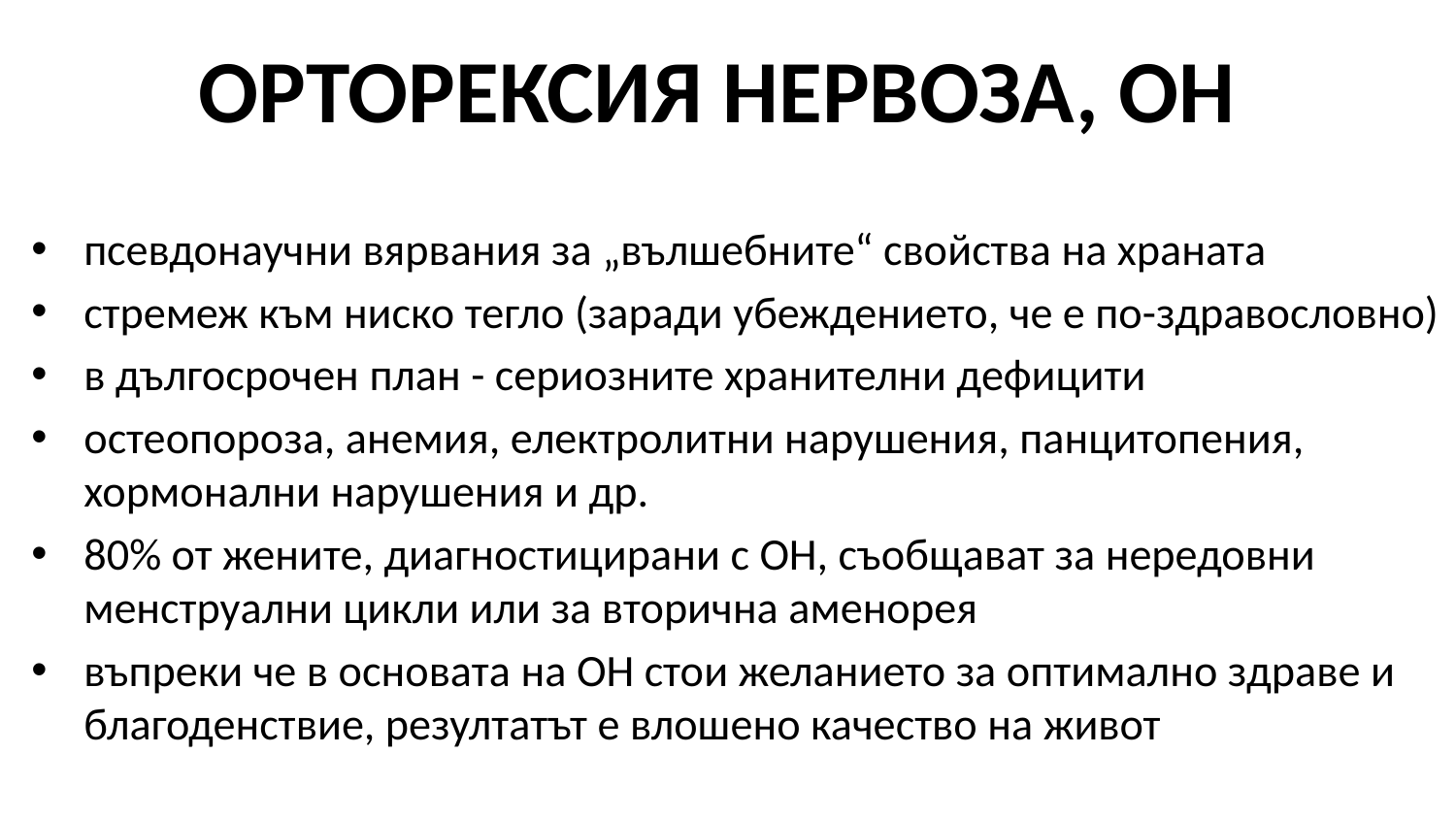

# ОРТОРЕКСИЯ НЕРВОЗА, ОН

псевдонаучни вярвания за „вълшебните“ свойства на храната
стремеж към ниско тегло (заради убеждението, че е по-здравословно)
в дългосрочен план - сериозните хранителни дефицити
остеопороза, анемия, електролитни нарушения, панцитопения, хормонални нарушения и др.
80% от жените, диагностицирани с ОН, съобщават за нередовни менструални цикли или за вторична аменорея
въпреки че в основата на ОН стои желанието за оптимално здраве и благоденствие, резултатът е влошено качество на живот